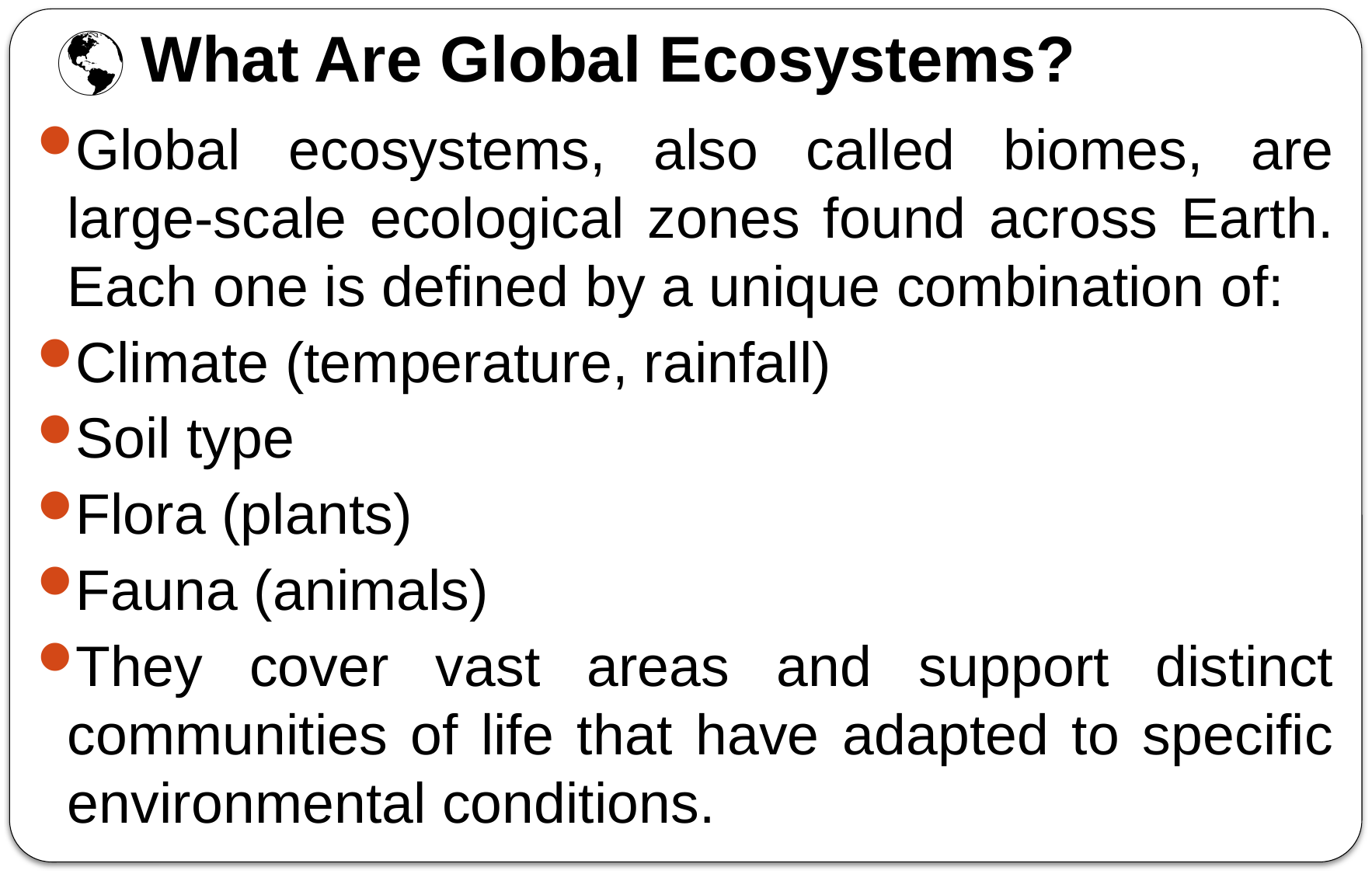

# 🌎 What Are Global Ecosystems?
Global ecosystems, also called biomes, are large-scale ecological zones found across Earth. Each one is defined by a unique combination of:
Climate (temperature, rainfall)
Soil type
Flora (plants)
Fauna (animals)
They cover vast areas and support distinct communities of life that have adapted to specific environmental conditions.